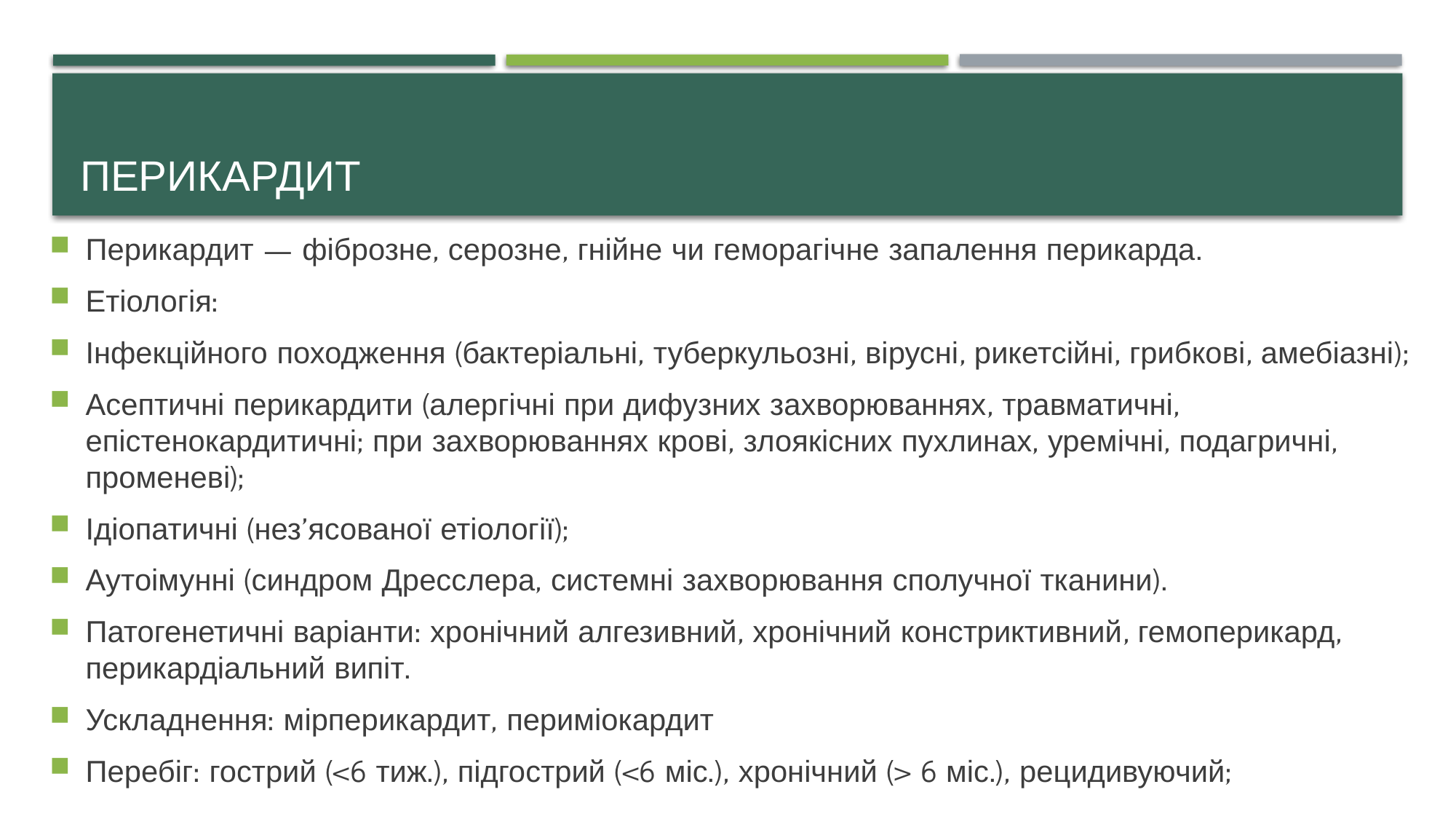

# Перикардит
Перикардит — фіброзне, серозне, гнійне чи геморагічне запалення перикарда.
Етіологія:
Інфекційного походження (бактеріальні, туберкульозні, вірусні, рикетсійні, грибкові, амебіазні);
Асептичні перикардити (алергічні при дифузних захворюваннях, травматичні, епістенокардитичні; при захворюваннях крові, злоякісних пухлинах, уремічні, подагричні, променеві);
Ідіопатичні (нез’ясованої етіології);
Аутоімунні (синдром Дресслера, системні захворювання сполучної тканини).
Патогенетичні варіанти: хронічний алгезивний, хронічний констриктивний, гемоперикард, перикардіальний випіт.
Ускладнення: мірперикардит, периміокардит
Перебіг: гострий (<6 тиж.), підгострий (<6 міс.), хронічний (> 6 міс.), рецидивуючий;